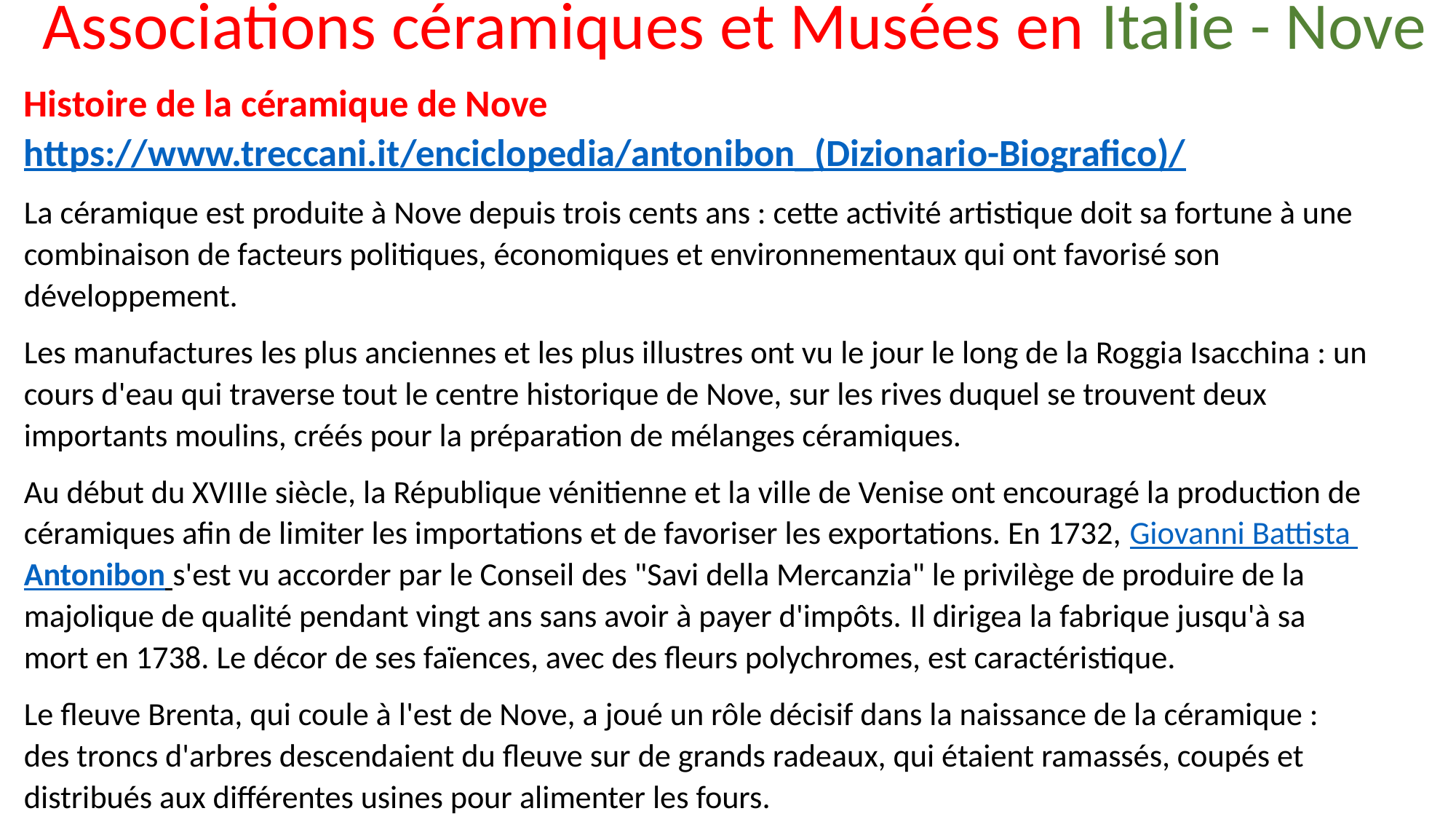

# Associations céramiques et Musées en Italie - Nove
Histoire de la céramique de Nove https://www.treccani.it/enciclopedia/antonibon_(Dizionario-Biografico)/
La céramique est produite à Nove depuis trois cents ans : cette activité artistique doit sa fortune à une combinaison de facteurs politiques, économiques et environnementaux qui ont favorisé son développement.
Les manufactures les plus anciennes et les plus illustres ont vu le jour le long de la Roggia Isacchina : un cours d'eau qui traverse tout le centre historique de Nove, sur les rives duquel se trouvent deux importants moulins, créés pour la préparation de mélanges céramiques.
Au début du XVIIIe siècle, la République vénitienne et la ville de Venise ont encouragé la production de céramiques afin de limiter les importations et de favoriser les exportations. En 1732, Giovanni Battista Antonibon s'est vu accorder par le Conseil des "Savi della Mercanzia" le privilège de produire de la majolique de qualité pendant vingt ans sans avoir à payer d'impôts. Il dirigea la fabrique jusqu'à sa mort en 1738. Le décor de ses faïences, avec des fleurs polychromes, est caractéristique.
Le fleuve Brenta, qui coule à l'est de Nove, a joué un rôle décisif dans la naissance de la céramique : des troncs d'arbres descendaient du fleuve sur de grands radeaux, qui étaient ramassés, coupés et distribués aux différentes usines pour alimenter les fours.